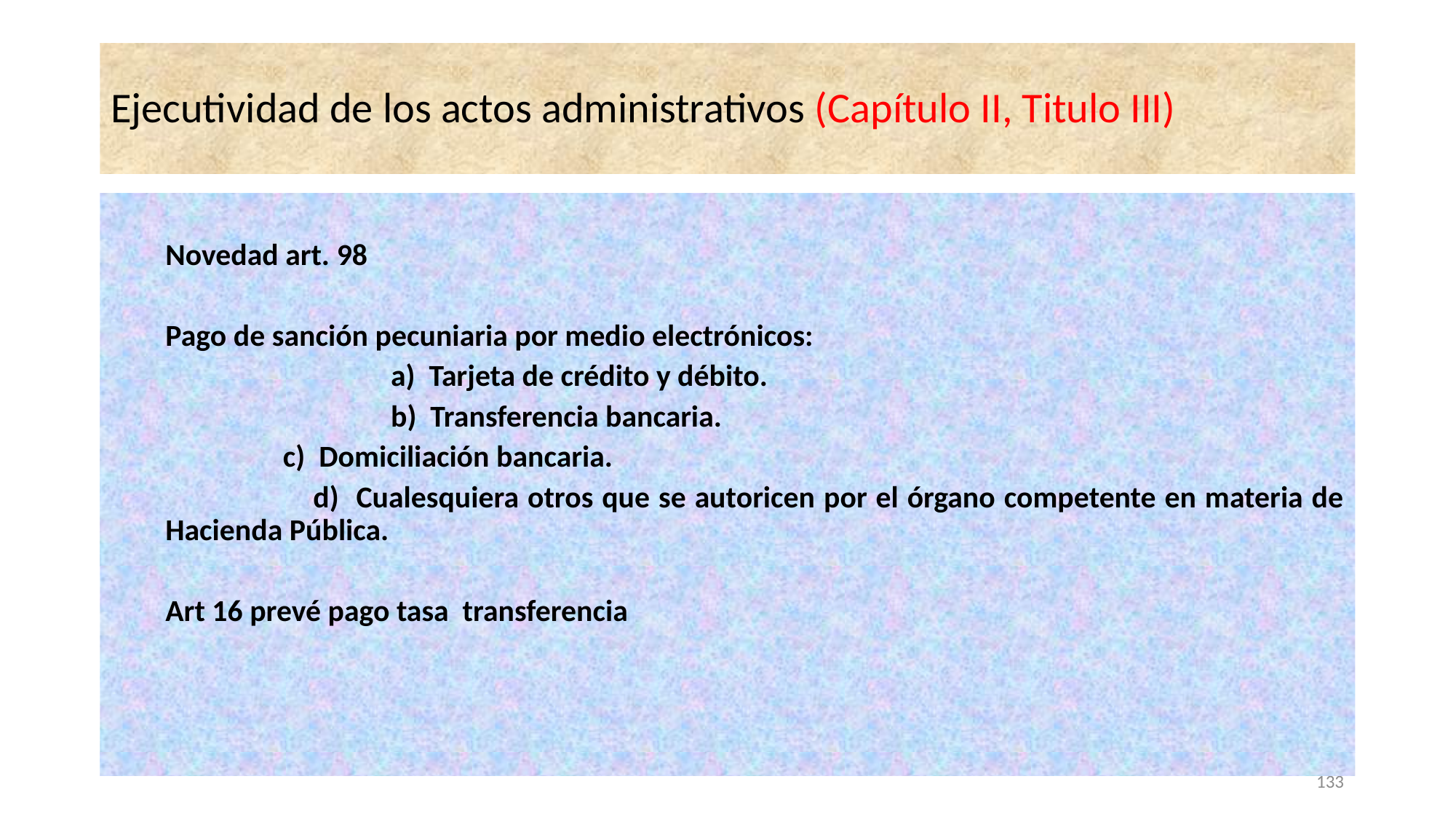

# Ejecutividad de los actos administrativos (Capítulo II, Titulo III)

Novedad art. 98

Pago de sanción pecuniaria por medio electrónicos:
		 a)  Tarjeta de crédito y débito.
    		 b)  Transferencia bancaria.
                 c)  Domiciliación bancaria.
                 d)  Cualesquiera otros que se autoricen por el órgano competente en materia de Hacienda Pública.

Art 16 prevé pago tasa  transferencia

133